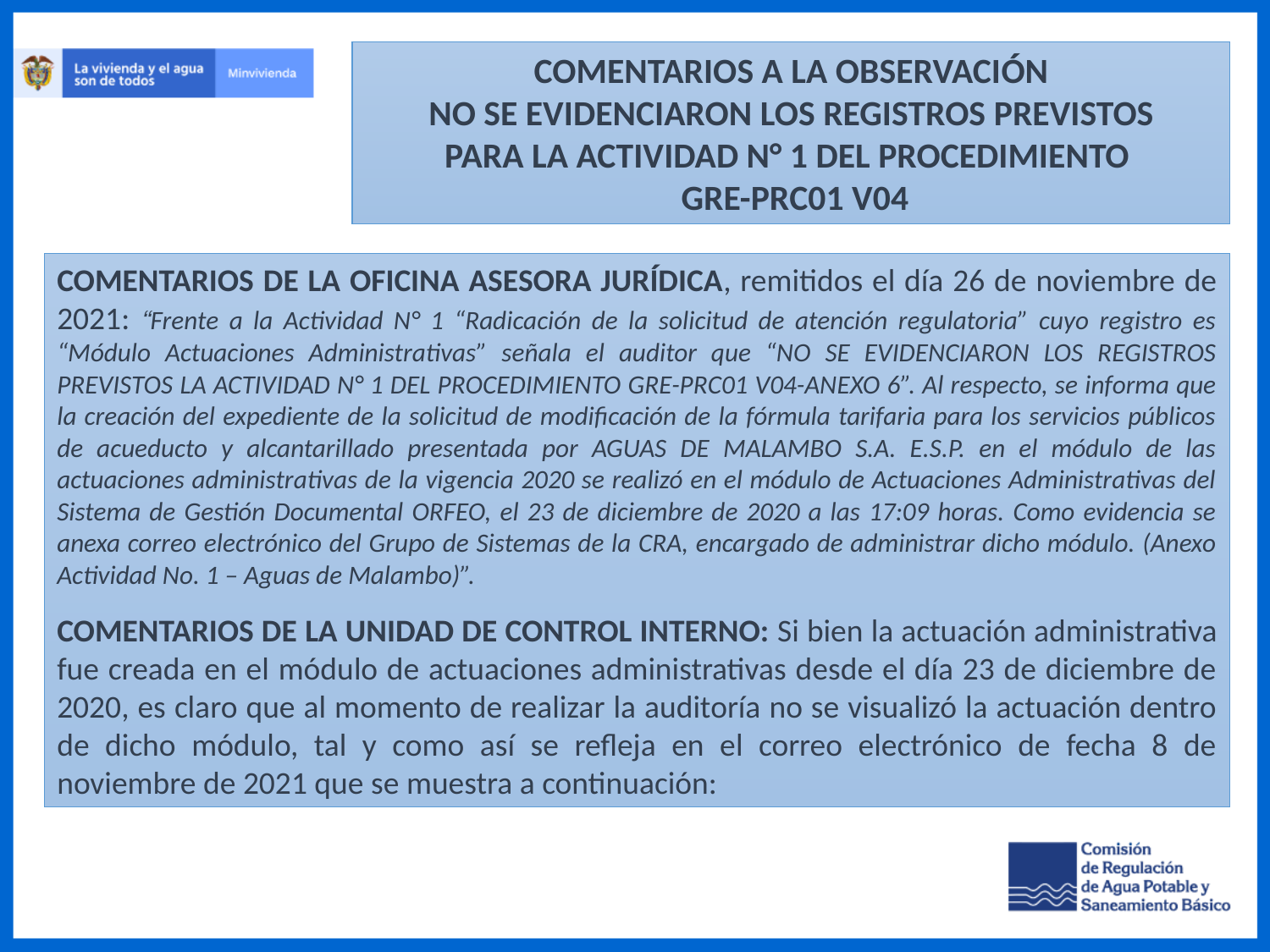

COMENTARIOS A LA OBSERVACIÓN
NO SE EVIDENCIARON LOS REGISTROS PREVISTOS PARA LA ACTIVIDAD N° 1 DEL PROCEDIMIENTO
 GRE-PRC01 V04
COMENTARIOS DE LA OFICINA ASESORA JURÍDICA, remitidos el día 26 de noviembre de 2021: “Frente a la Actividad N° 1 “Radicación de la solicitud de atención regulatoria” cuyo registro es “Módulo Actuaciones Administrativas” señala el auditor que “NO SE EVIDENCIARON LOS REGISTROS PREVISTOS LA ACTIVIDAD N° 1 DEL PROCEDIMIENTO GRE-PRC01 V04-ANEXO 6”. Al respecto, se informa que la creación del expediente de la solicitud de modificación de la fórmula tarifaria para los servicios públicos de acueducto y alcantarillado presentada por AGUAS DE MALAMBO S.A. E.S.P. en el módulo de las actuaciones administrativas de la vigencia 2020 se realizó en el módulo de Actuaciones Administrativas del Sistema de Gestión Documental ORFEO, el 23 de diciembre de 2020 a las 17:09 horas. Como evidencia se anexa correo electrónico del Grupo de Sistemas de la CRA, encargado de administrar dicho módulo. (Anexo Actividad No. 1 – Aguas de Malambo)”.

COMENTARIOS DE LA UNIDAD DE CONTROL INTERNO: Si bien la actuación administrativa fue creada en el módulo de actuaciones administrativas desde el día 23 de diciembre de 2020, es claro que al momento de realizar la auditoría no se visualizó la actuación dentro de dicho módulo, tal y como así se refleja en el correo electrónico de fecha 8 de noviembre de 2021 que se muestra a continuación: